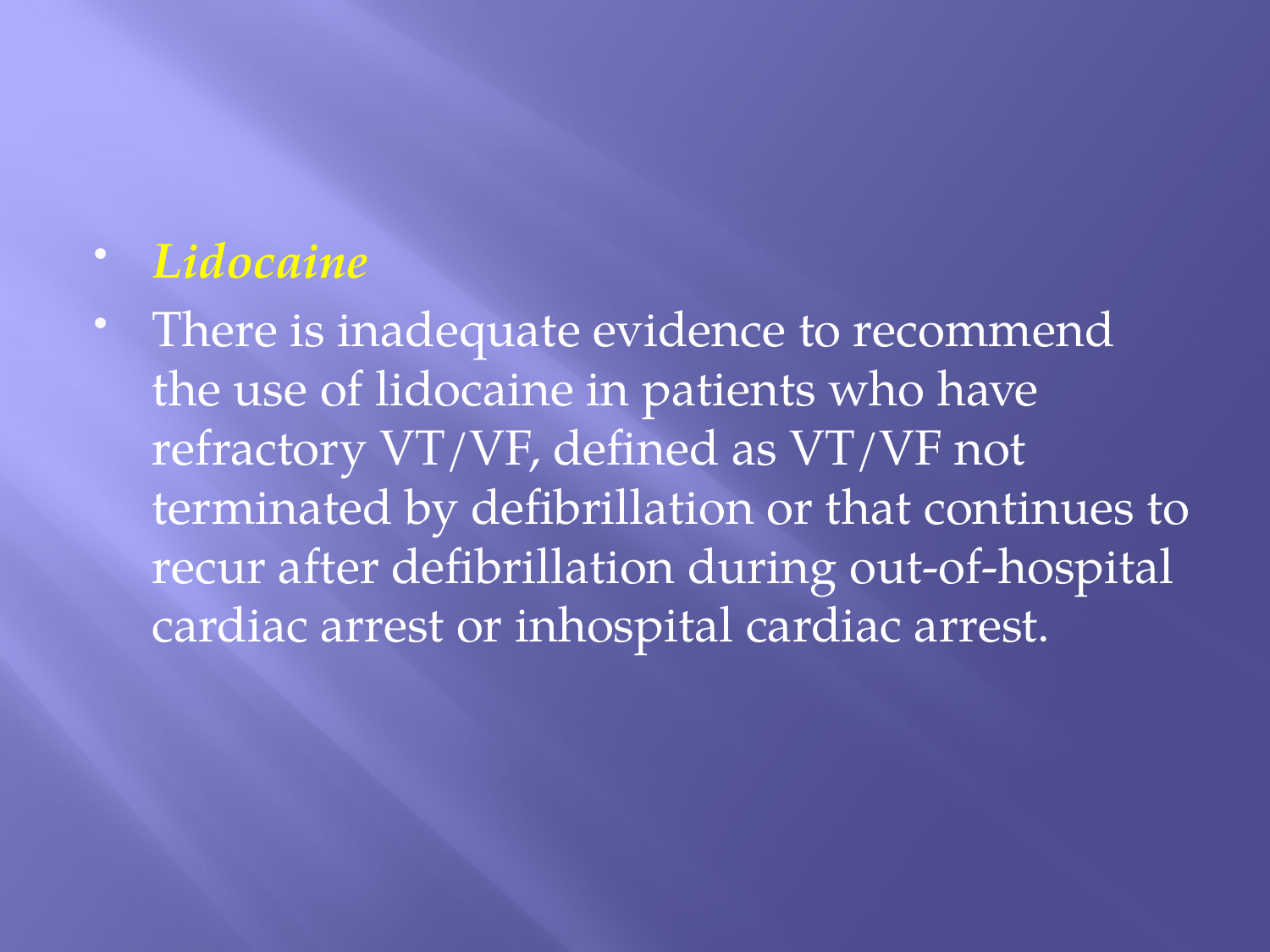

#
Lidocaine
There is inadequate evidence to recommend the use of lidocaine in patients who have refractory VT/VF, defined as VT/VF not terminated by defibrillation or that continues to recur after defibrillation during out-of-hospital cardiac arrest or inhospital cardiac arrest.